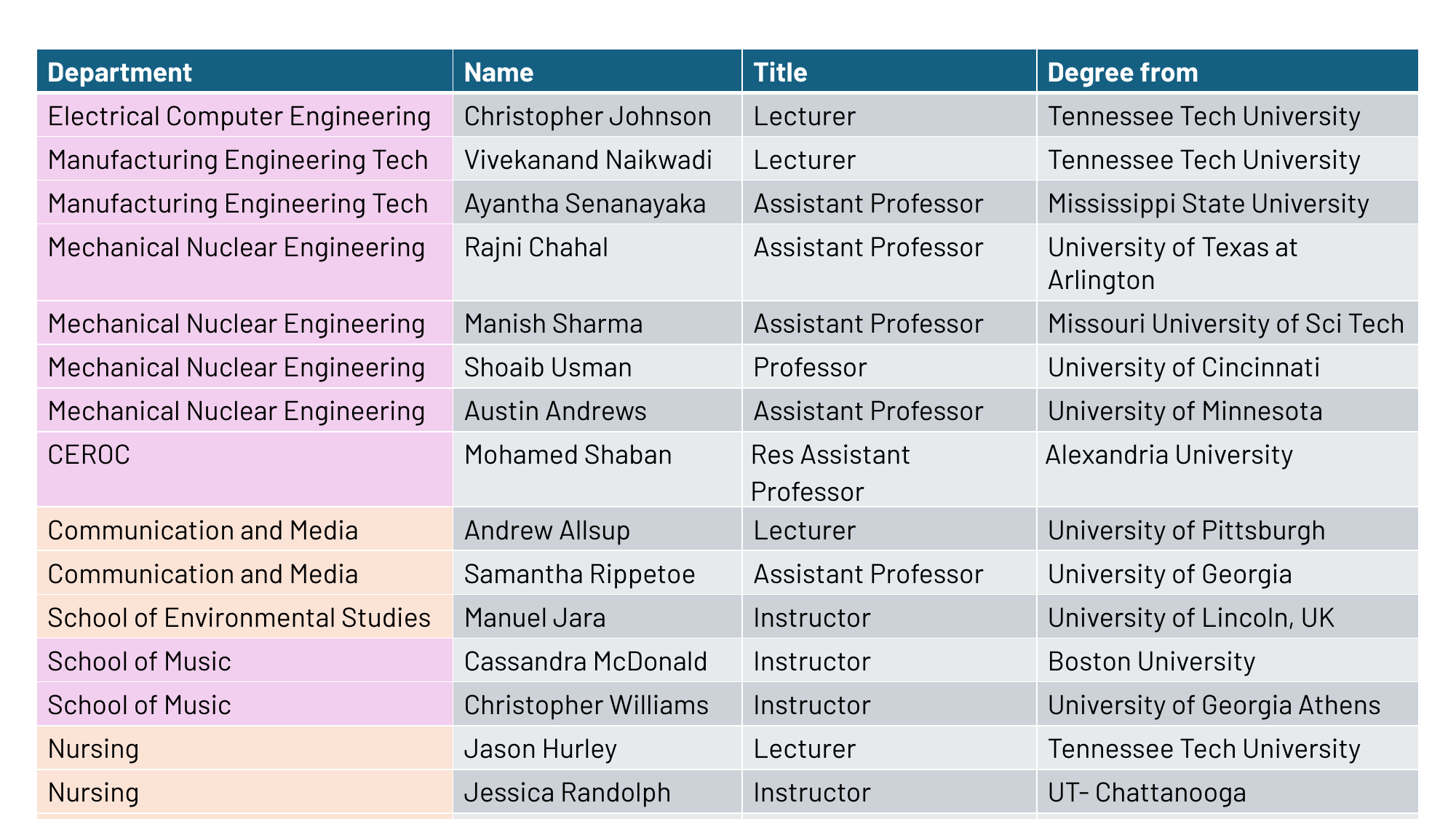

| Department | Name | Title | Degree from |
| --- | --- | --- | --- |
| Electrical Computer Engineering | Christopher Johnson | Lecturer | Tennessee Tech University |
| Manufacturing Engineering Tech | Vivekanand Naikwadi | Lecturer | Tennessee Tech University |
| Manufacturing Engineering Tech | Ayantha Senanayaka | Assistant Professor | Mississippi State University |
| Mechanical Nuclear Engineering | Rajni Chahal | Assistant Professor | University of Texas at Arlington |
| Mechanical Nuclear Engineering | Manish Sharma | Assistant Professor | Missouri University of Sci Tech |
| Mechanical Nuclear Engineering | Shoaib Usman | Professor | University of Cincinnati |
| Mechanical Nuclear Engineering | Austin Andrews | Assistant Professor | University of Minnesota |
| CEROC | Mohamed Shaban | Res Assistant Professor | Alexandria University |
| Communication and Media | Andrew Allsup | Lecturer | University of Pittsburgh |
| Communication and Media | Samantha Rippetoe | Assistant Professor | University of Georgia |
| School of Environmental Studies | Manuel Jara | Instructor | University of Lincoln, UK |
| School of Music | Cassandra McDonald | Instructor | Boston University |
| School of Music | Christopher Williams | Instructor | University of Georgia Athens |
| Nursing | Jason Hurley | Lecturer | Tennessee Tech University |
| Nursing | Jessica Randolph | Instructor | UT- Chattanooga |
| Nursing | Michael Turner | Lecturer | Vanderbilt University |